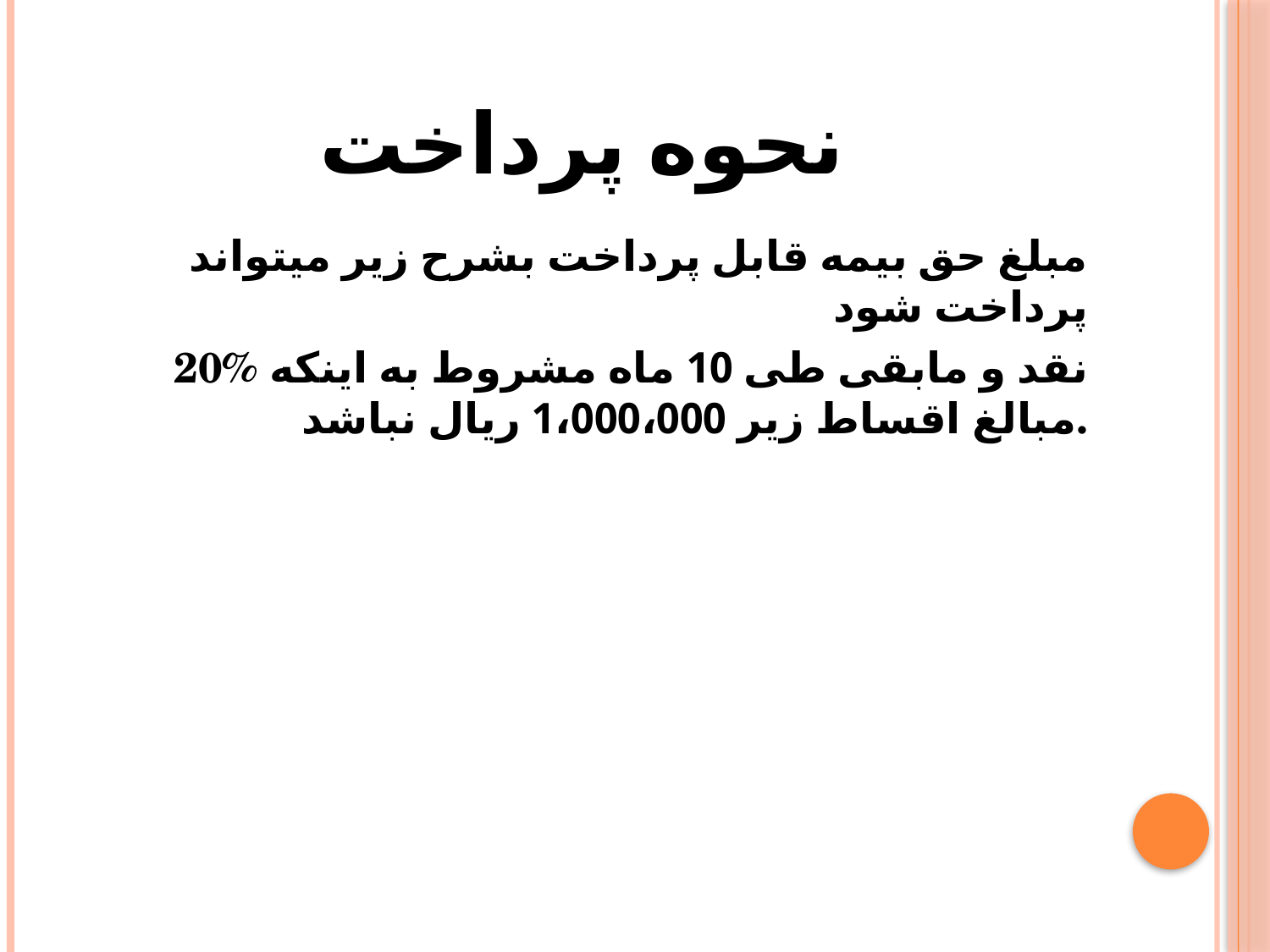

# نحوه پرداخت
مبلغ حق­ بیمه قابل پرداخت بشرح زیر می­تواند پرداخت شود
20% نقد و مابقی طی 10 ماه مشروط به اینکه مبالغ اقساط زیر 1،000،000 ريال نباشد.